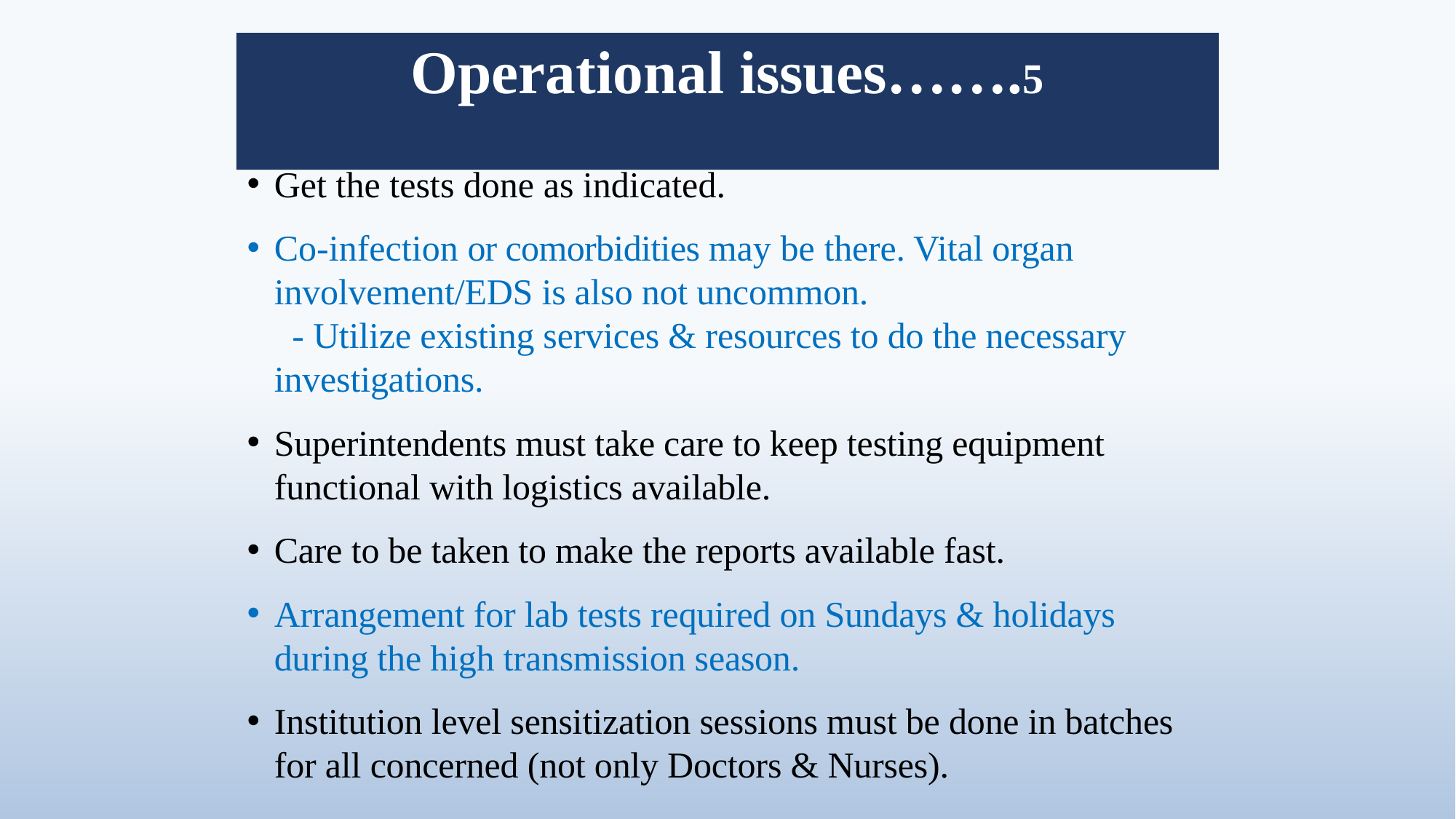

# Operational issues…….5
Get the tests done as indicated.
Co-infection or comorbidities may be there. Vital organ involvement/EDS is also not uncommon. 			         - Utilize existing services & resources to do the necessary investigations.
Superintendents must take care to keep testing equipment functional with logistics available.
Care to be taken to make the reports available fast.
Arrangement for lab tests required on Sundays & holidays during the high transmission season.
Institution level sensitization sessions must be done in batches for all concerned (not only Doctors & Nurses).